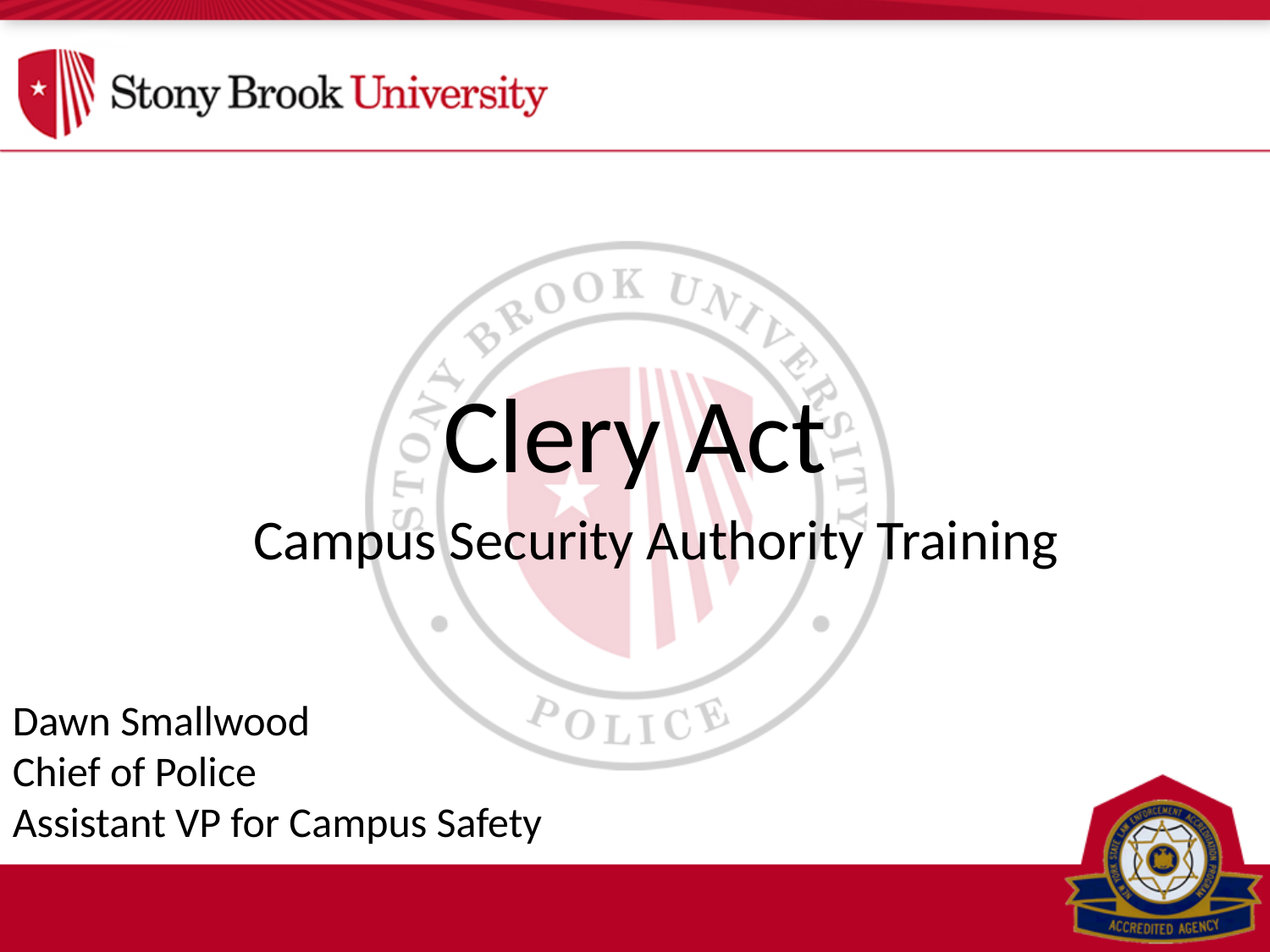

# Clery Act
Campus Security Authority Training
Dawn Smallwood
Chief of Police
Assistant VP for Campus Safety